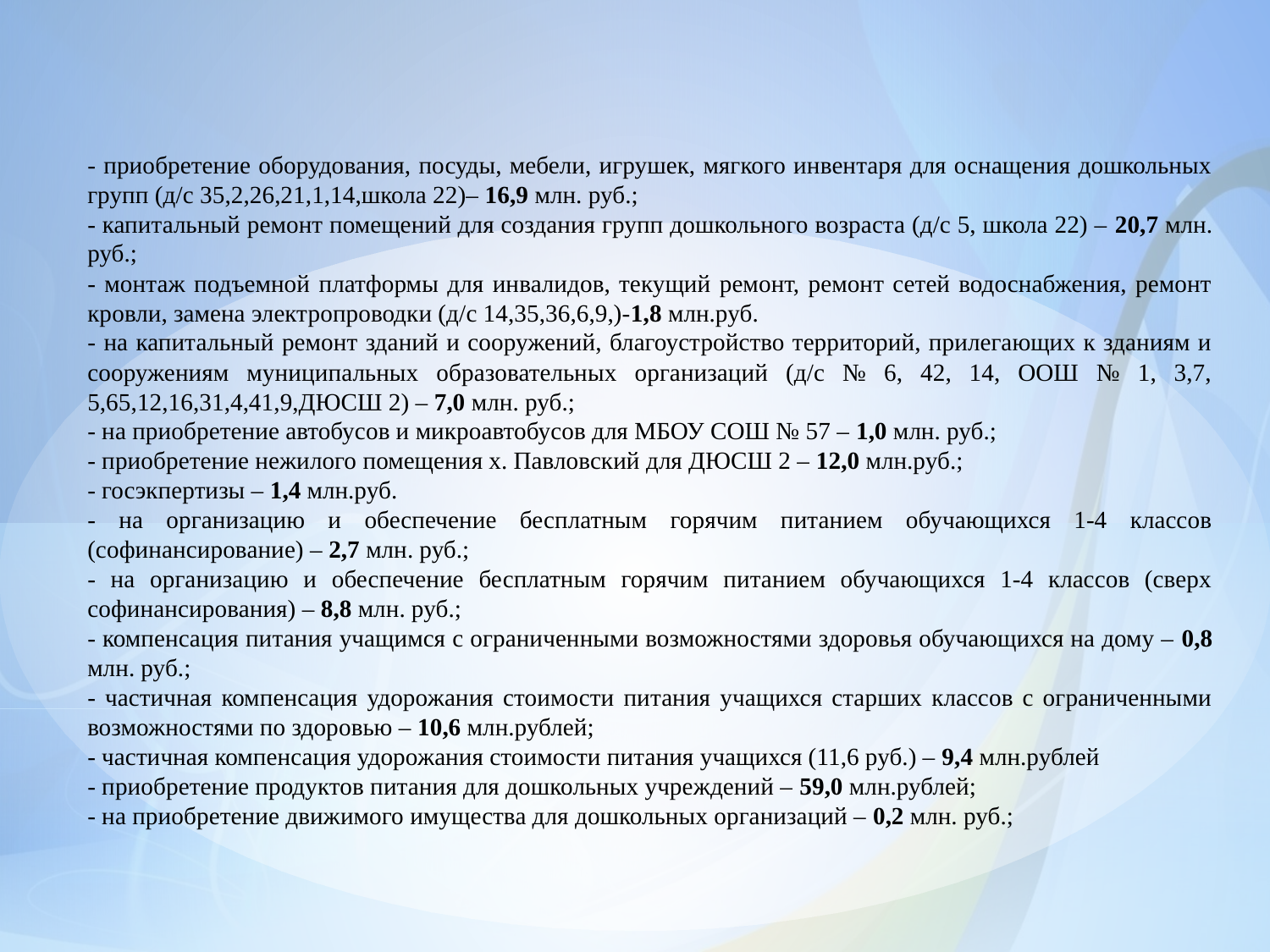

- приобретение оборудования, посуды, мебели, игрушек, мягкого инвентаря для оснащения дошкольных групп (д/с 35,2,26,21,1,14,школа 22)– 16,9 млн. руб.;
- капитальный ремонт помещений для создания групп дошкольного возраста (д/с 5, школа 22) – 20,7 млн. руб.;
- монтаж подъемной платформы для инвалидов, текущий ремонт, ремонт сетей водоснабжения, ремонт кровли, замена электропроводки (д/с 14,35,36,6,9,)-1,8 млн.руб.
- на капитальный ремонт зданий и сооружений, благоустройство территорий, прилегающих к зданиям и сооружениям муниципальных образовательных организаций (д/с № 6, 42, 14, ООШ № 1, 3,7, 5,65,12,16,31,4,41,9,ДЮСШ 2) – 7,0 млн. руб.;
- на приобретение автобусов и микроавтобусов для МБОУ СОШ № 57 – 1,0 млн. руб.;
- приобретение нежилого помещения х. Павловский для ДЮСШ 2 – 12,0 млн.руб.;
- госэкпертизы – 1,4 млн.руб.
- на организацию и обеспечение бесплатным горячим питанием обучающихся 1-4 классов (софинансирование) – 2,7 млн. руб.;
- на организацию и обеспечение бесплатным горячим питанием обучающихся 1-4 классов (сверх софинансирования) – 8,8 млн. руб.;
- компенсация питания учащимся с ограниченными возможностями здоровья обучающихся на дому – 0,8 млн. руб.;
- частичная компенсация удорожания стоимости питания учащихся старших классов с ограниченными возможностями по здоровью – 10,6 млн.рублей;
- частичная компенсация удорожания стоимости питания учащихся (11,6 руб.) – 9,4 млн.рублей
- приобретение продуктов питания для дошкольных учреждений – 59,0 млн.рублей;
- на приобретение движимого имущества для дошкольных организаций – 0,2 млн. руб.;